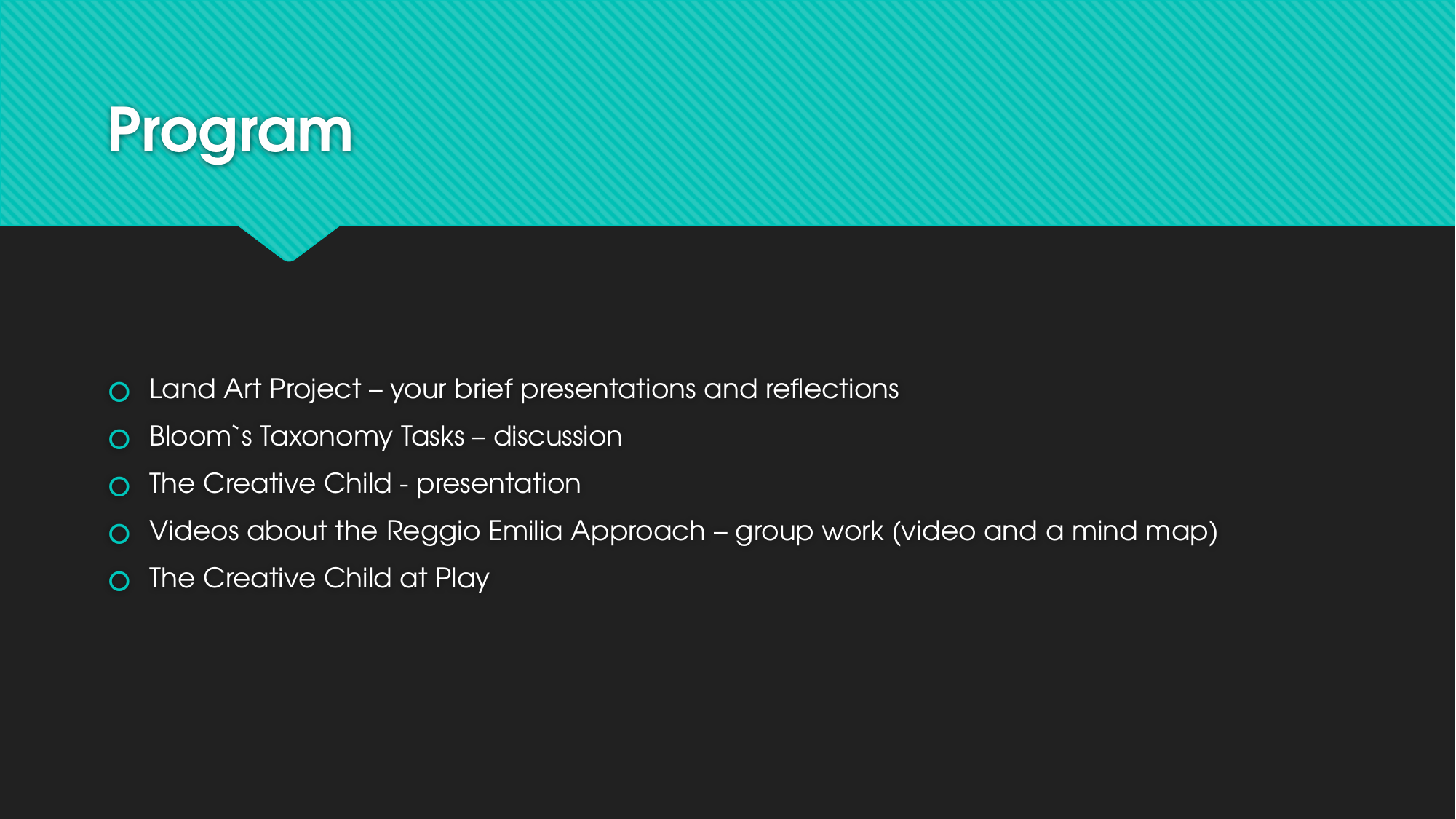

# Program
Land Art Project – your brief presentations and reflections
Bloom`s Taxonomy Tasks – discussion
The Creative Child - presentation
Videos about the Reggio Emilia Approach – group work (video and a mind map)
The Creative Child at Play